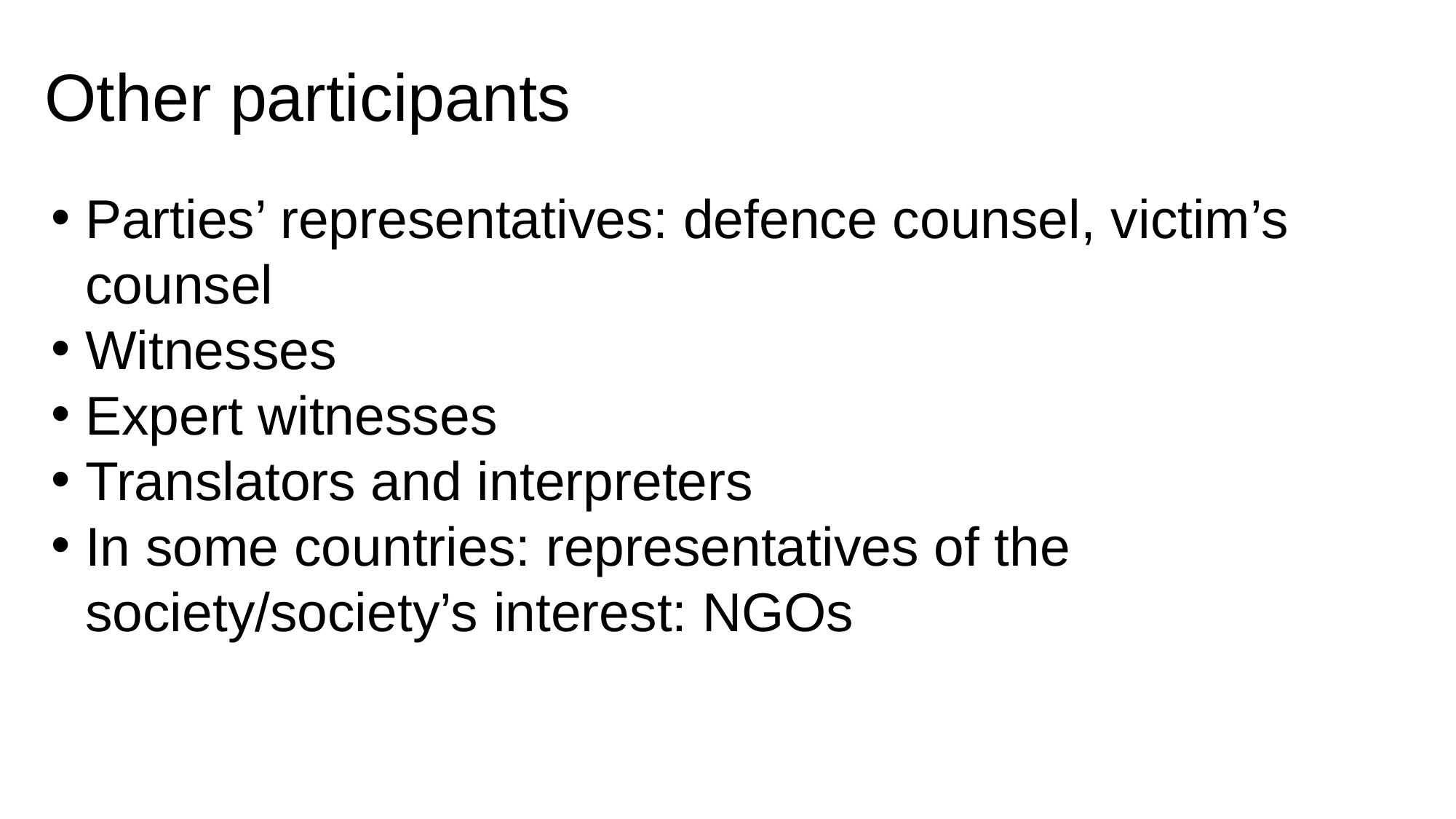

# Other participants
Parties’ representatives: defence counsel, victim’s counsel
Witnesses
Expert witnesses
Translators and interpreters
In some countries: representatives of the society/society’s interest: NGOs